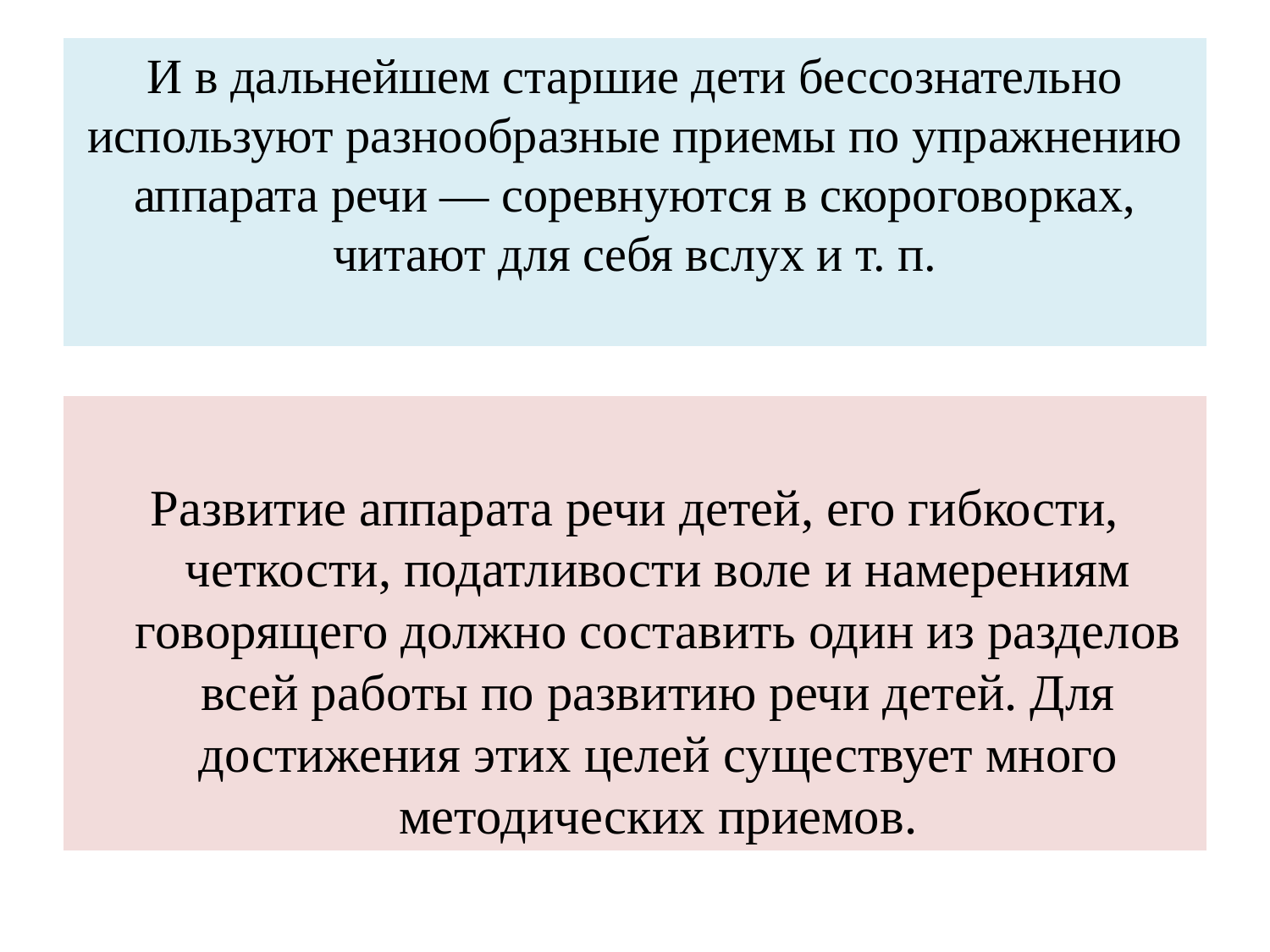

# И в дальнейшем старшие дети бессознательно используют разнообразные приемы по упражнению аппарата речи — соревнуются в скороговорках, читают для себя вслух и т. п.

Развитие аппарата речи детей, его гибкости, четкости, податливости воле и намерениям говорящего должно составить один из разделов всей работы по развитию речи детей. Для достижения этих целей существует много методических приемов.